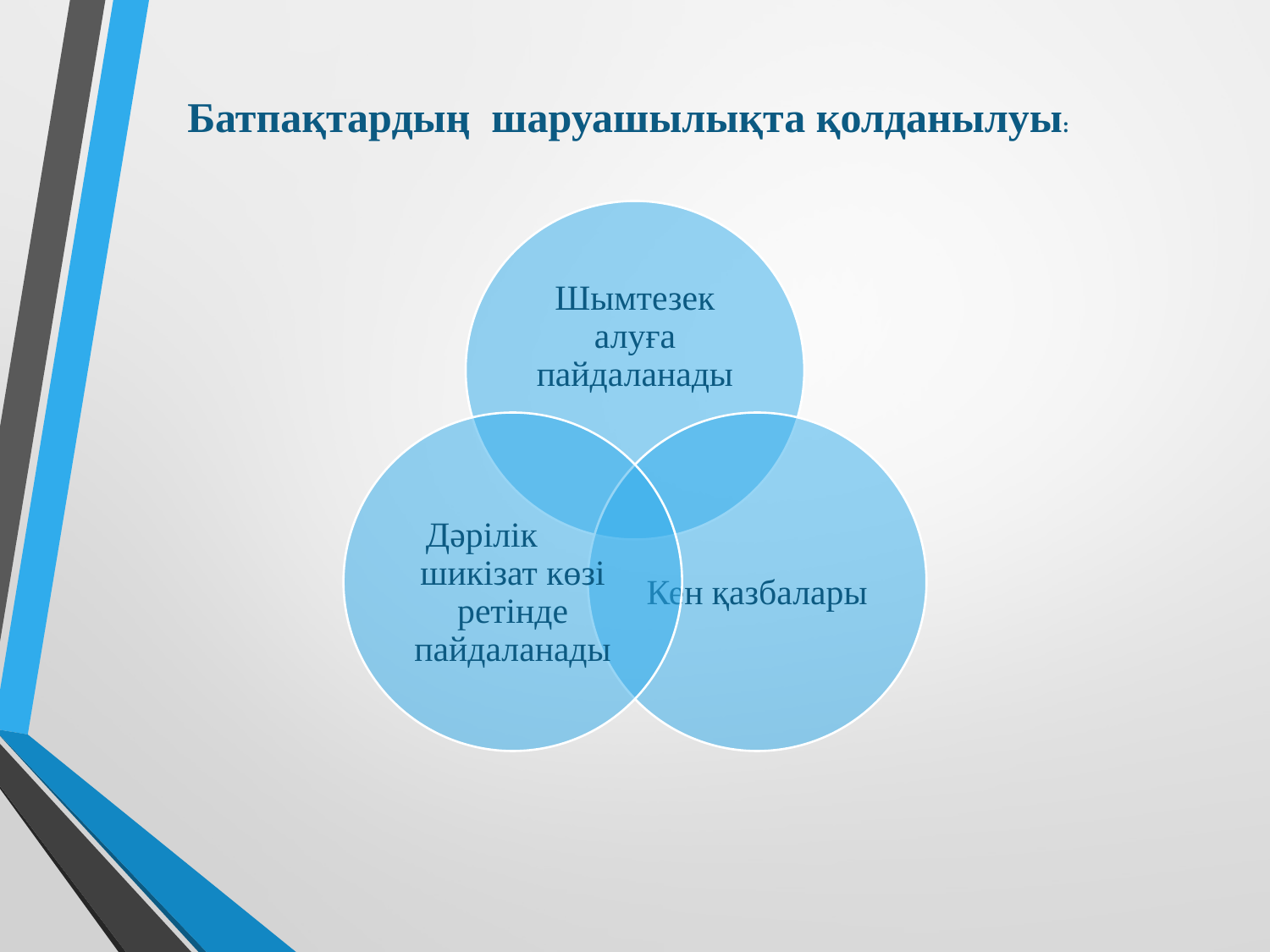

Батпақтардың  шаруашылықта қолданылуы:
Шымтезек алуға пайдаланады
Кен қазбалары
Дәрілік        шикізат көзі ретінде пайдаланады